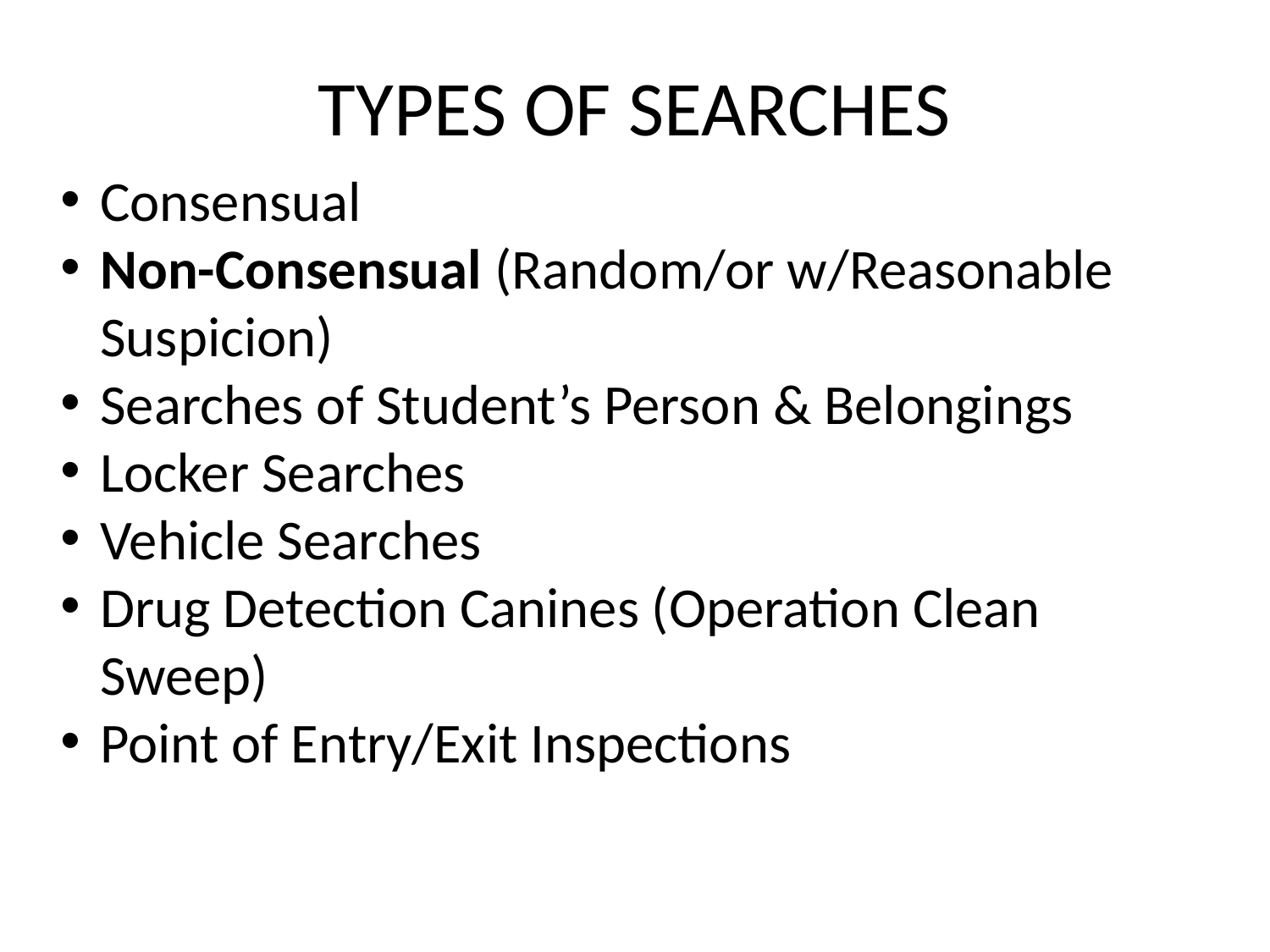

# TYPES OF SEARCHES
Consensual
Non-Consensual (Random/or w/Reasonable Suspicion)
Searches of Student’s Person & Belongings
Locker Searches
Vehicle Searches
Drug Detection Canines (Operation Clean Sweep)
Point of Entry/Exit Inspections